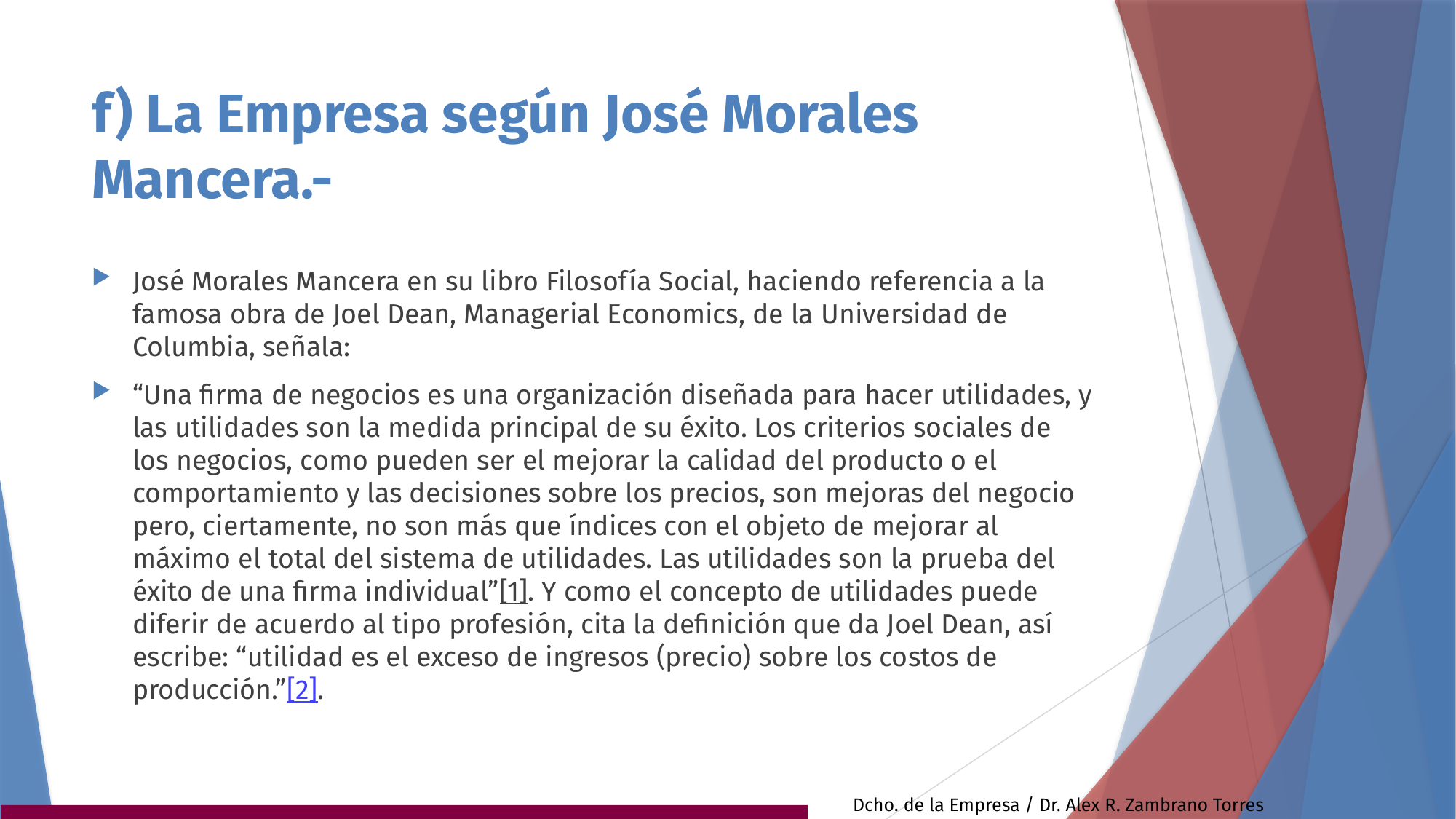

# f) La Empresa según José Morales Mancera.-
José Morales Mancera en su libro Filosofía Social, haciendo referencia a la famosa obra de Joel Dean, Managerial Economics, de la Universidad de Columbia, señala:
“Una firma de negocios es una organización diseñada para hacer utilidades, y las utilidades son la medida principal de su éxito. Los criterios sociales de los negocios, como pueden ser el mejorar la calidad del producto o el comportamiento y las decisiones sobre los precios, son mejoras del negocio pero, ciertamente, no son más que índices con el objeto de mejorar al máximo el total del sistema de utilidades. Las utilidades son la prueba del éxito de una firma individual”[1]. Y como el concepto de utilidades puede diferir de acuerdo al tipo profesión, cita la definición que da Joel Dean, así escribe: “utilidad es el exceso de ingresos (precio) sobre los costos de producción.”[2].